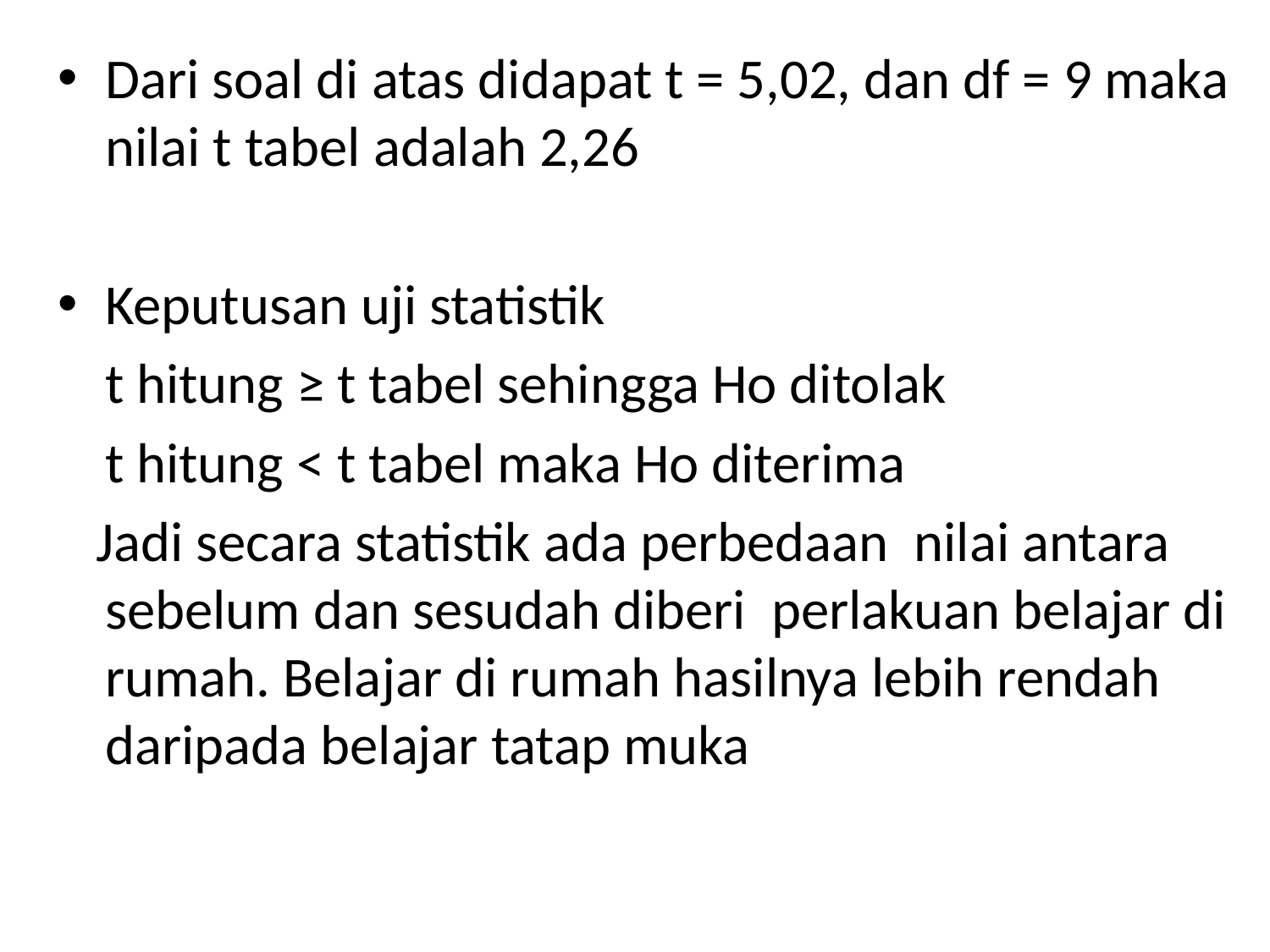

Dari soal di atas didapat t = 5,02, dan df = 9 maka nilai t tabel adalah 2,26

Keputusan uji statistik
	t hitung ≥ t tabel sehingga Ho ditolak
	t hitung < t tabel maka Ho diterima
   Jadi secara statistik ada perbedaan  nilai antara sebelum dan sesudah diberi  perlakuan belajar di rumah. Belajar di rumah hasilnya lebih rendah daripada belajar tatap muka